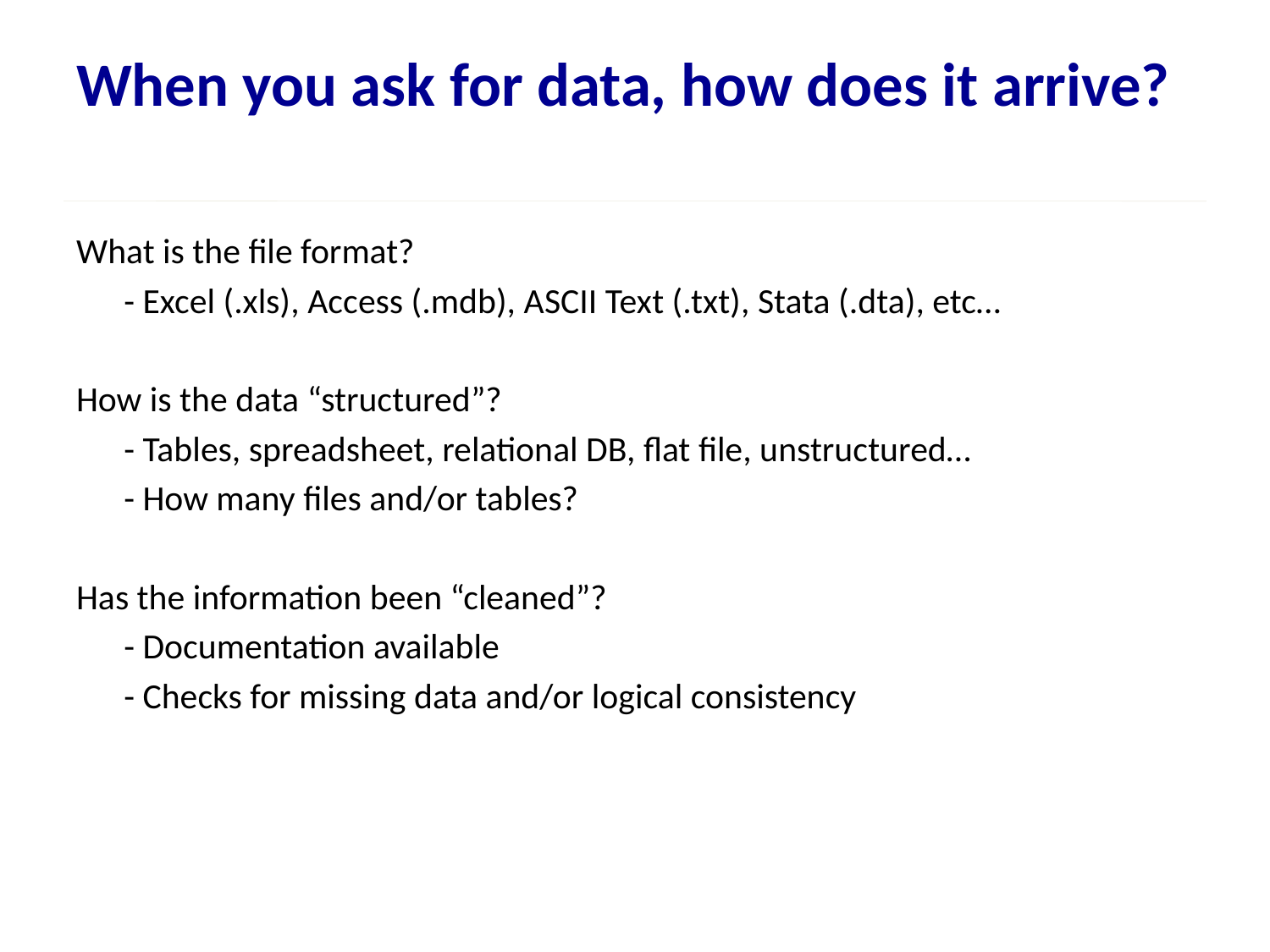

# When you ask for data, how does it arrive?
What is the file format?
	- Excel (.xls), Access (.mdb), ASCII Text (.txt), Stata (.dta), etc…

How is the data “structured”?
	- Tables, spreadsheet, relational DB, flat file, unstructured…
	- How many files and/or tables?

Has the information been “cleaned”?
	- Documentation available
	- Checks for missing data and/or logical consistency